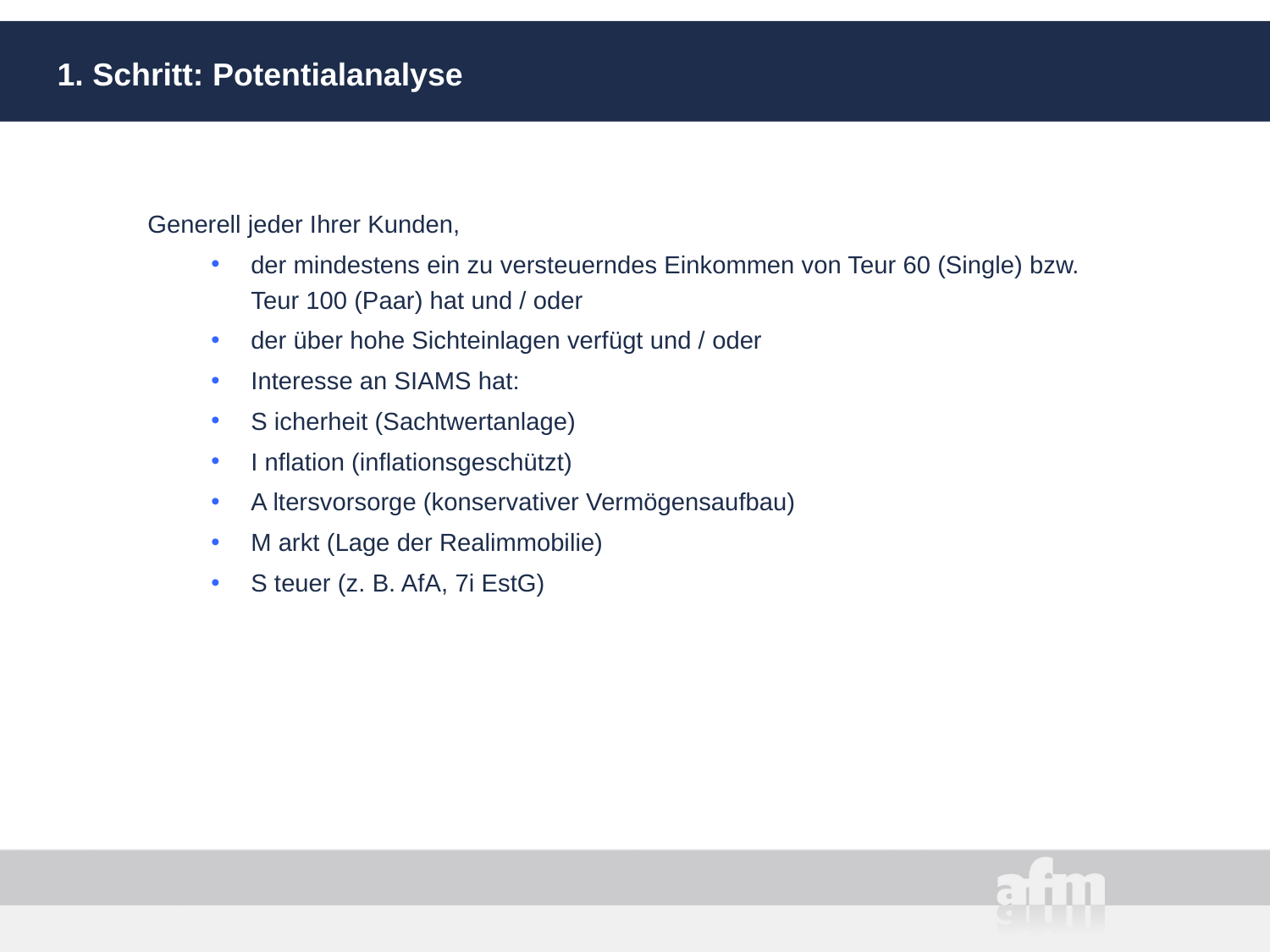

# 1. Schritt: Potentialanalyse
Generell jeder Ihrer Kunden,
der mindestens ein zu versteuerndes Einkommen von Teur 60 (Single) bzw. Teur 100 (Paar) hat und / oder
der über hohe Sichteinlagen verfügt und / oder
Interesse an SIAMS hat:
S icherheit (Sachtwertanlage)
I nflation (inflationsgeschützt)
A ltersvorsorge (konservativer Vermögensaufbau)
M arkt (Lage der Realimmobilie)
S teuer (z. B. AfA, 7i EstG)